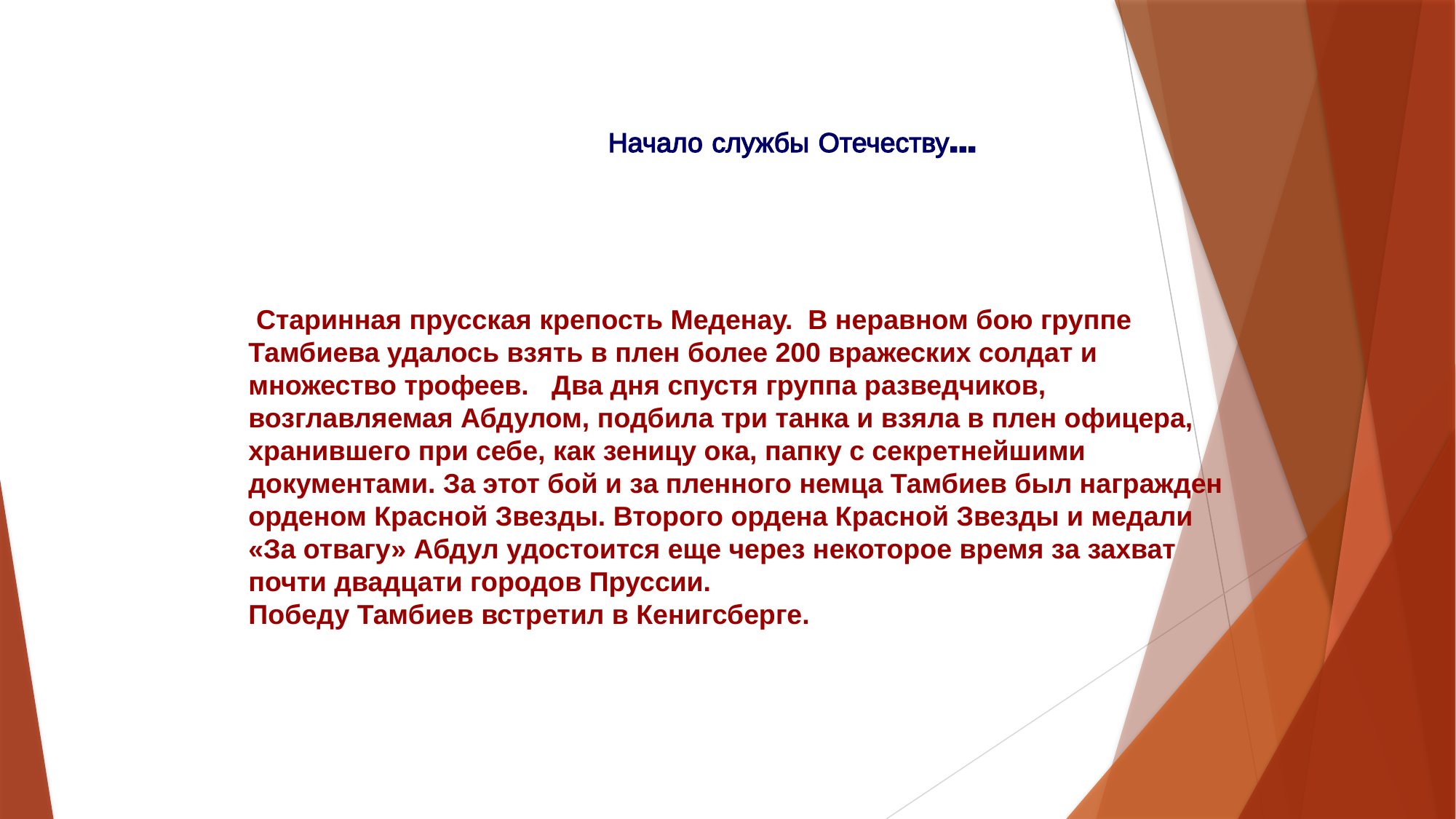

#
    Начало службы Отечеству…

 Старинная прусская крепость Меденау.  В неравном бою группе Тамбиева удалось взять в плен более 200 вражеских солдат и множество трофеев.   Два дня спустя группа разведчиков, возглавляемая Абдулом, подбила три танка и взяла в плен офицера, хранившего при себе, как зеницу ока, папку с секретнейшими документами. За этот бой и за пленного немца Тамбиев был награжден орденом Красной Звезды. Второго ордена Красной Звезды и медали «За отвагу» Абдул удостоится еще через некоторое время за захват почти двадцати городов Пруссии.
Победу Тамбиев встретил в Кенигсберге.